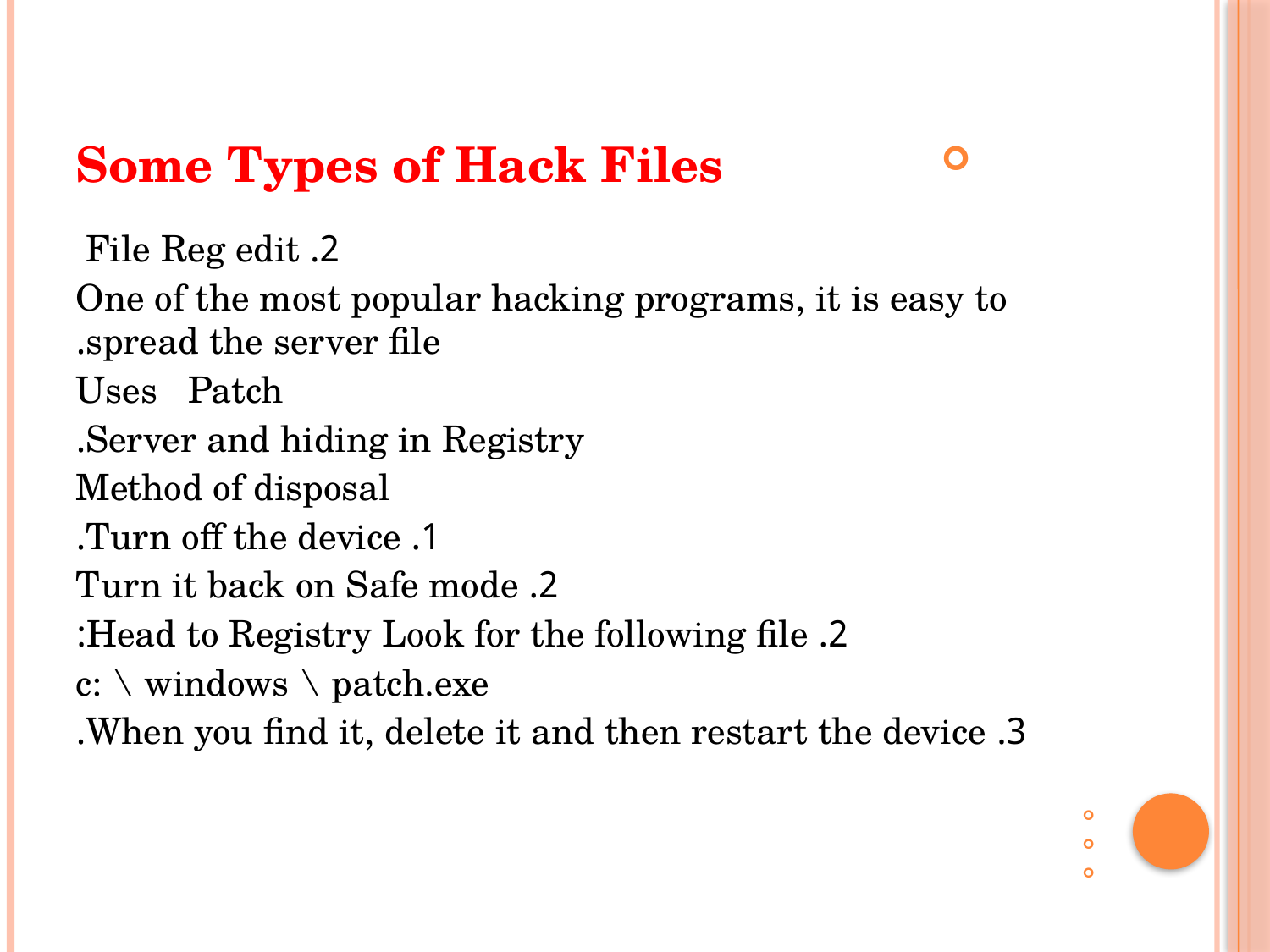

Some Types of Hack Files

2. File Reg edit
One of the most popular hacking programs, it is easy to spread the server file.
Uses   Patch
Server and hiding in Registry.
Method of disposal
1. Turn off the device.
2. Turn it back on Safe mode
2. Head to Registry Look for the following file:
  c: \ windows \ patch.exe
3. When you find it, delete it and then restart the device.